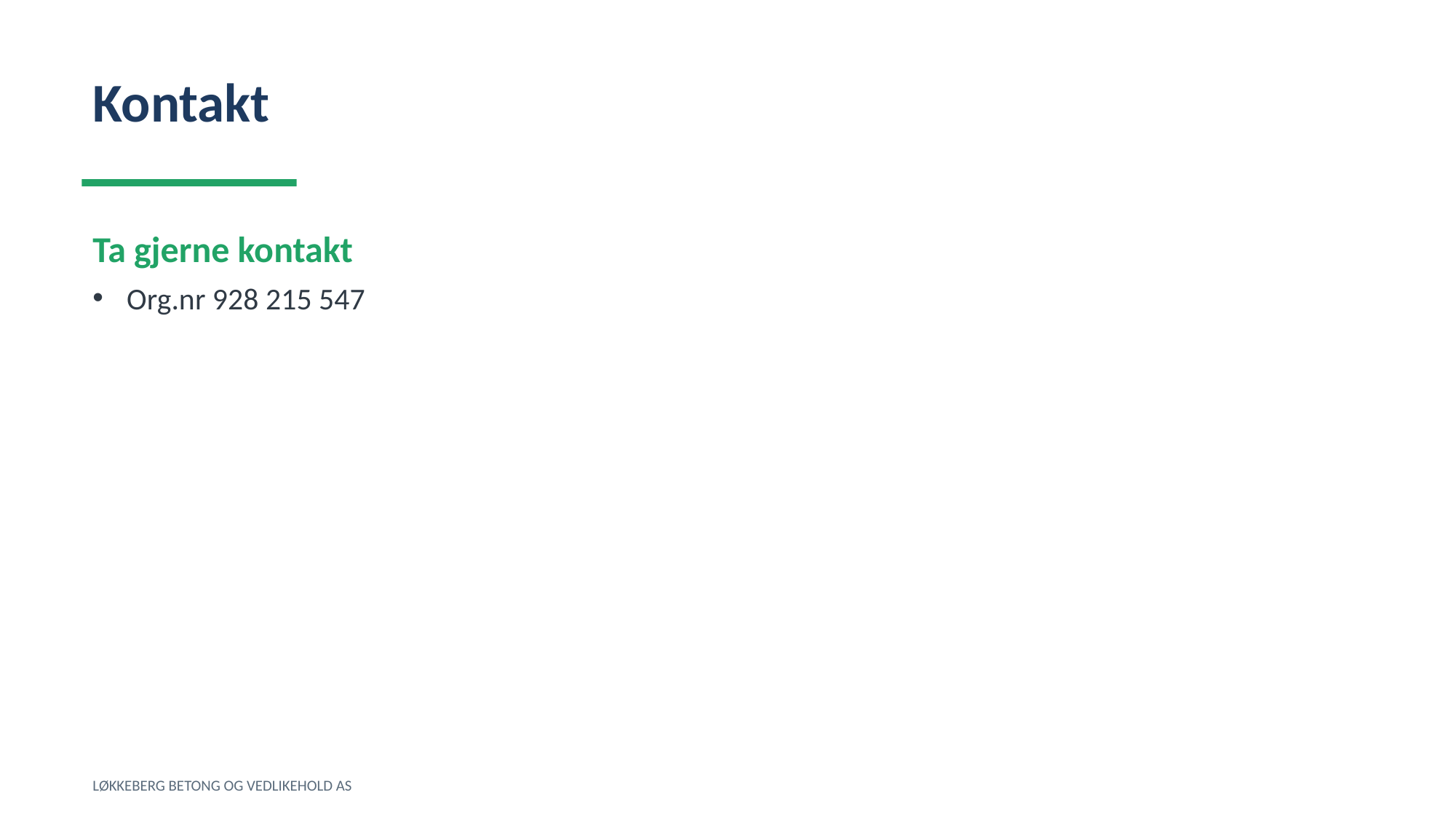

Kontakt

Ta gjerne kontakt
Org.nr 928 215 547
LØKKEBERG BETONG OG VEDLIKEHOLD AS